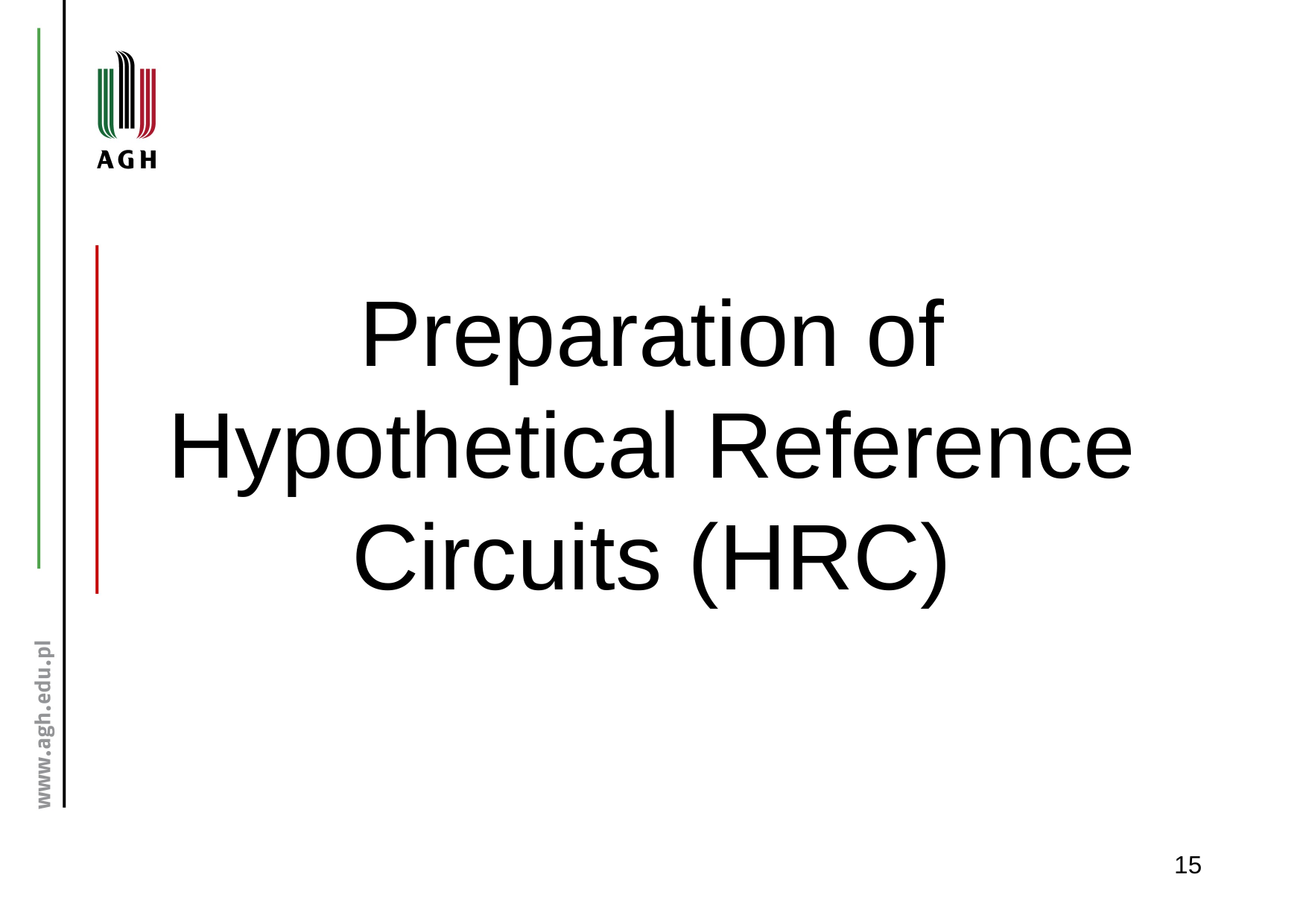

# Preparation of Hypothetical Reference Circuits (HRC)

15